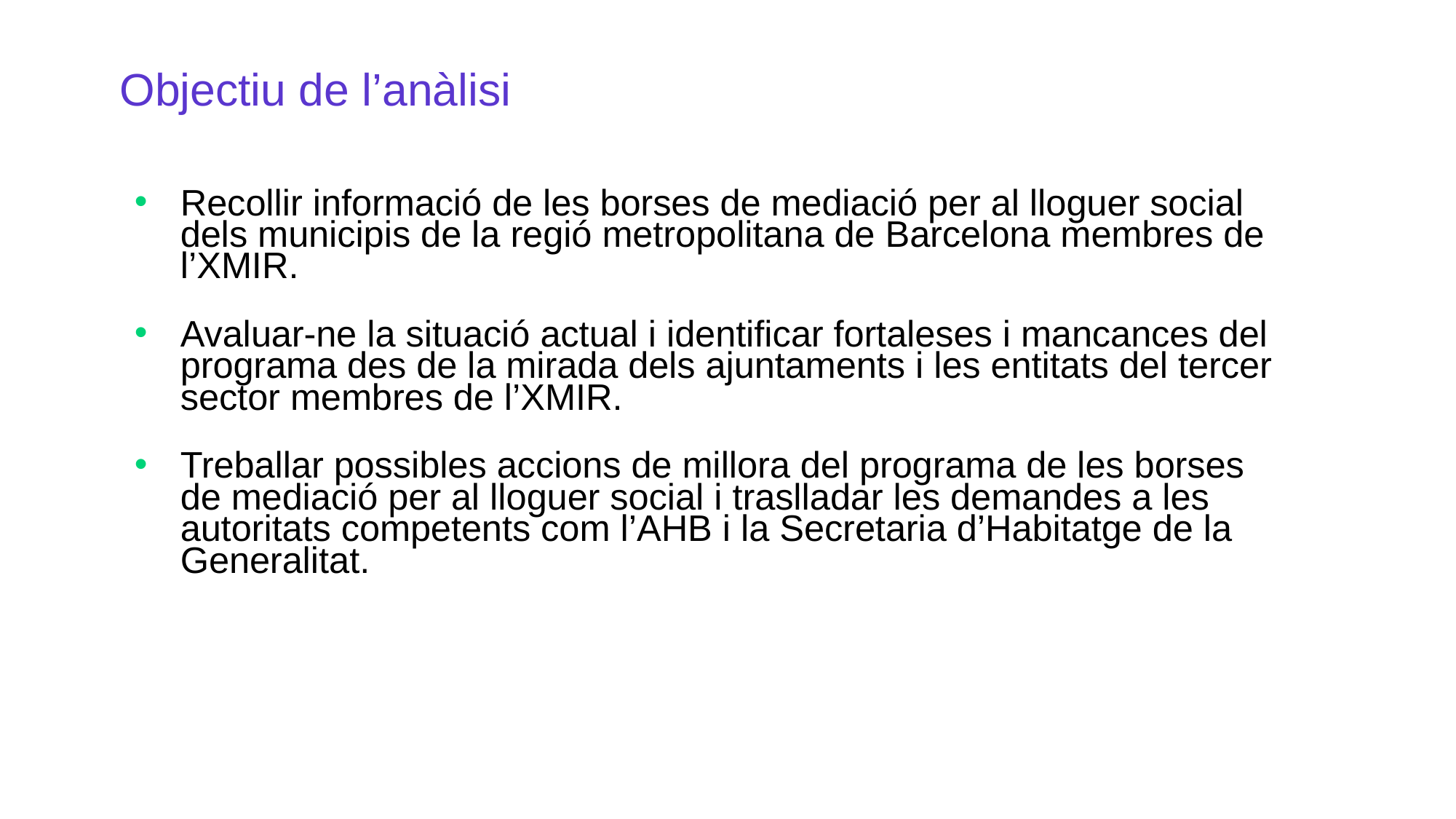

# Objectiu de l’anàlisi
Recollir informació de les borses de mediació per al lloguer social dels municipis de la regió metropolitana de Barcelona membres de l’XMIR.

Avaluar-ne la situació actual i identificar fortaleses i mancances del programa des de la mirada dels ajuntaments i les entitats del tercer sector membres de l’XMIR.

Treballar possibles accions de millora del programa de les borses de mediació per al lloguer social i traslladar les demandes a les autoritats competents com l’AHB i la Secretaria d’Habitatge de la Generalitat.